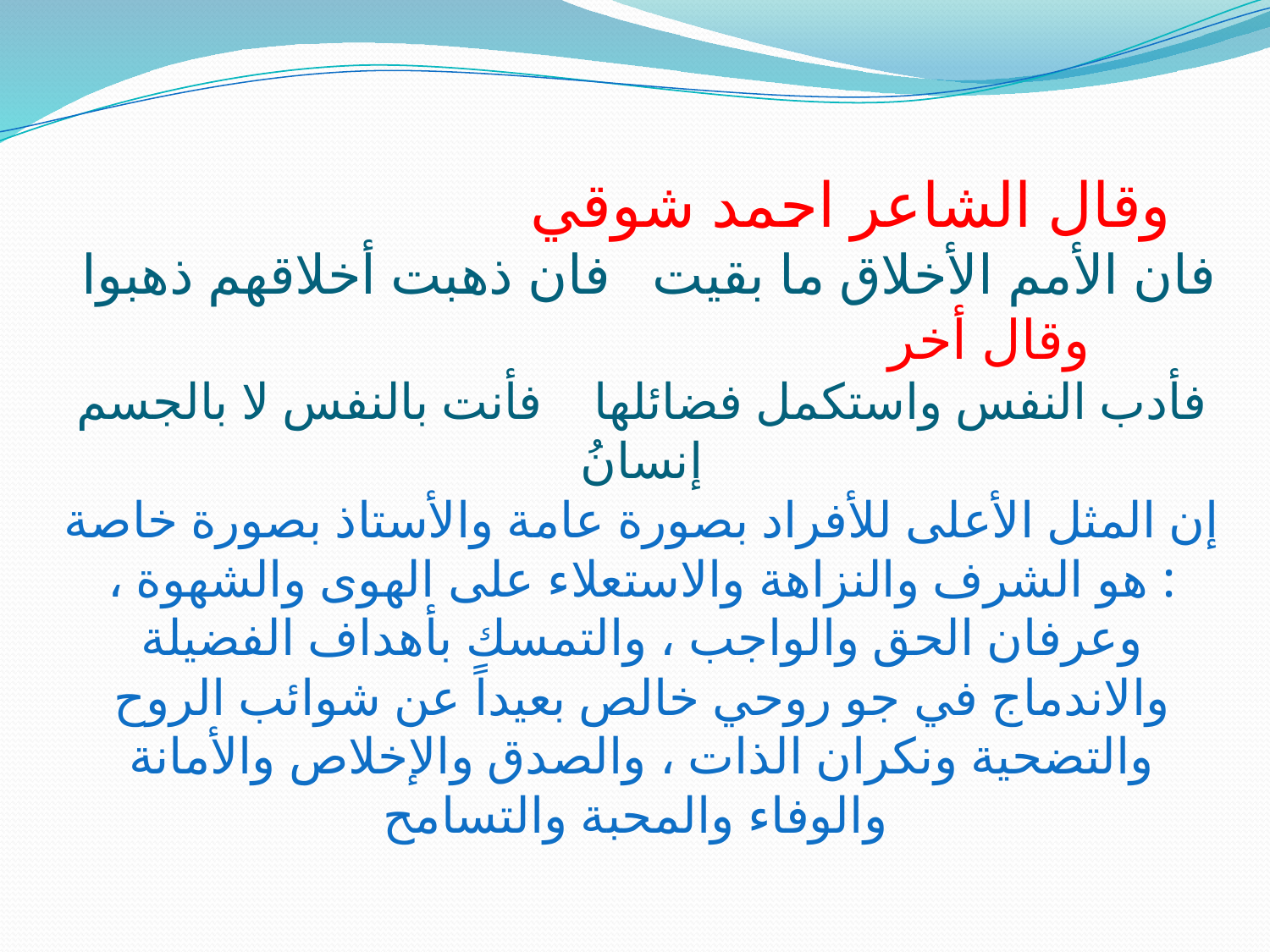

# وقال الشاعر احمد شوقي فان الأمم الأخلاق ما بقيت   فان ذهبت أخلاقهم ذهبوا وقال أخر فأدب النفس واستكمل فضائلها    فأنت بالنفس لا بالجسم إنسانُ إن المثل الأعلى للأفراد بصورة عامة والأستاذ بصورة خاصة : هو الشرف والنزاهة والاستعلاء على الهوى والشهوة ، وعرفان الحق والواجب ، والتمسك بأهداف الفضيلة والاندماج في جو روحي خالص بعيداً عن شوائب الروح والتضحية ونكران الذات ، والصدق والإخلاص والأمانة والوفاء والمحبة والتسامح